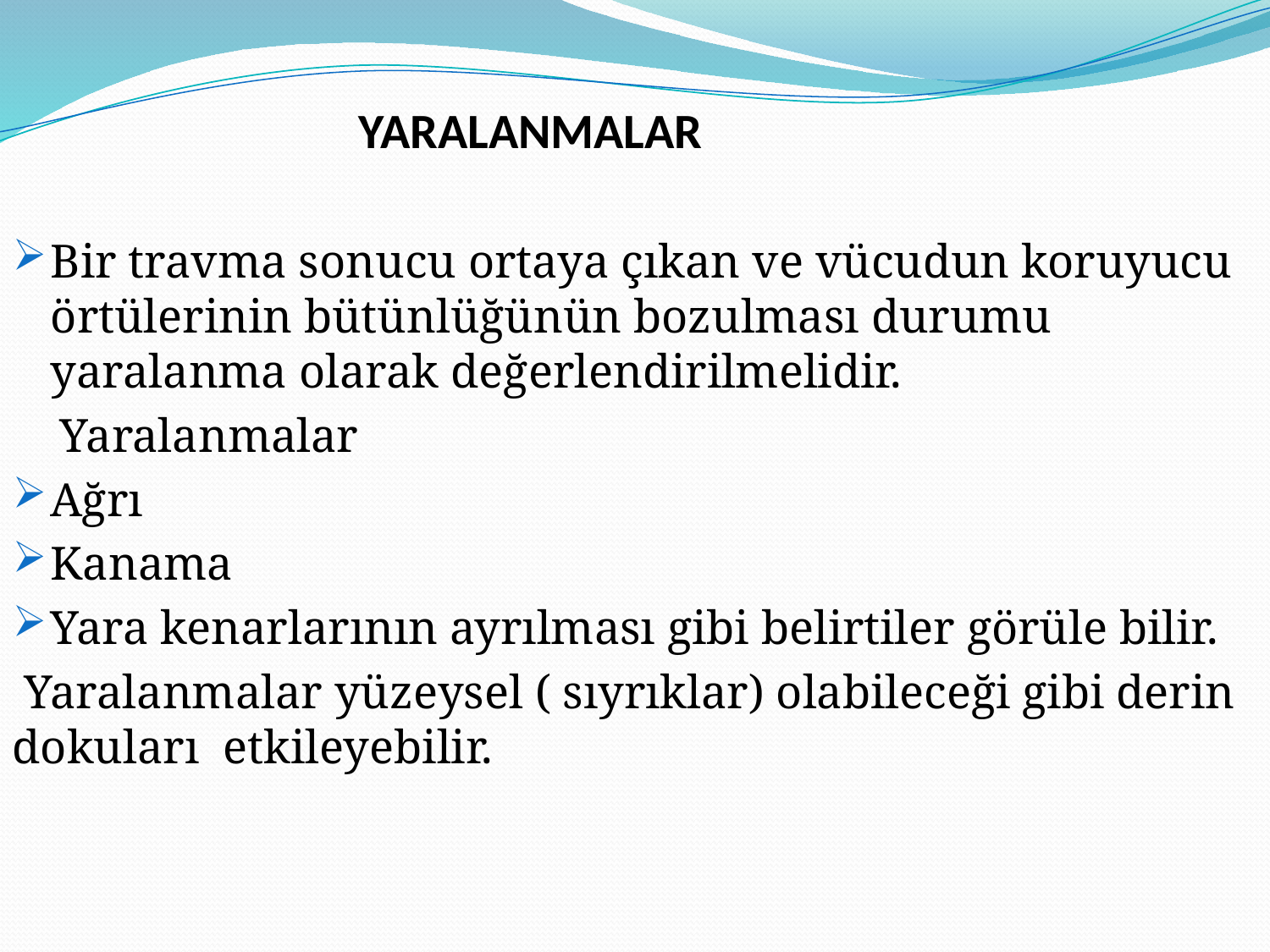

# YARALANMALAR
Bir travma sonucu ortaya çıkan ve vücudun koruyucu örtülerinin bütünlüğünün bozulması durumu yaralanma olarak değerlendirilmelidir.
    Yaralanmalar
Ağrı
Kanama
Yara kenarlarının ayrılması gibi belirtiler görüle bilir.
 Yaralanmalar yüzeysel ( sıyrıklar) olabileceği gibi derin dokuları  etkileyebilir.